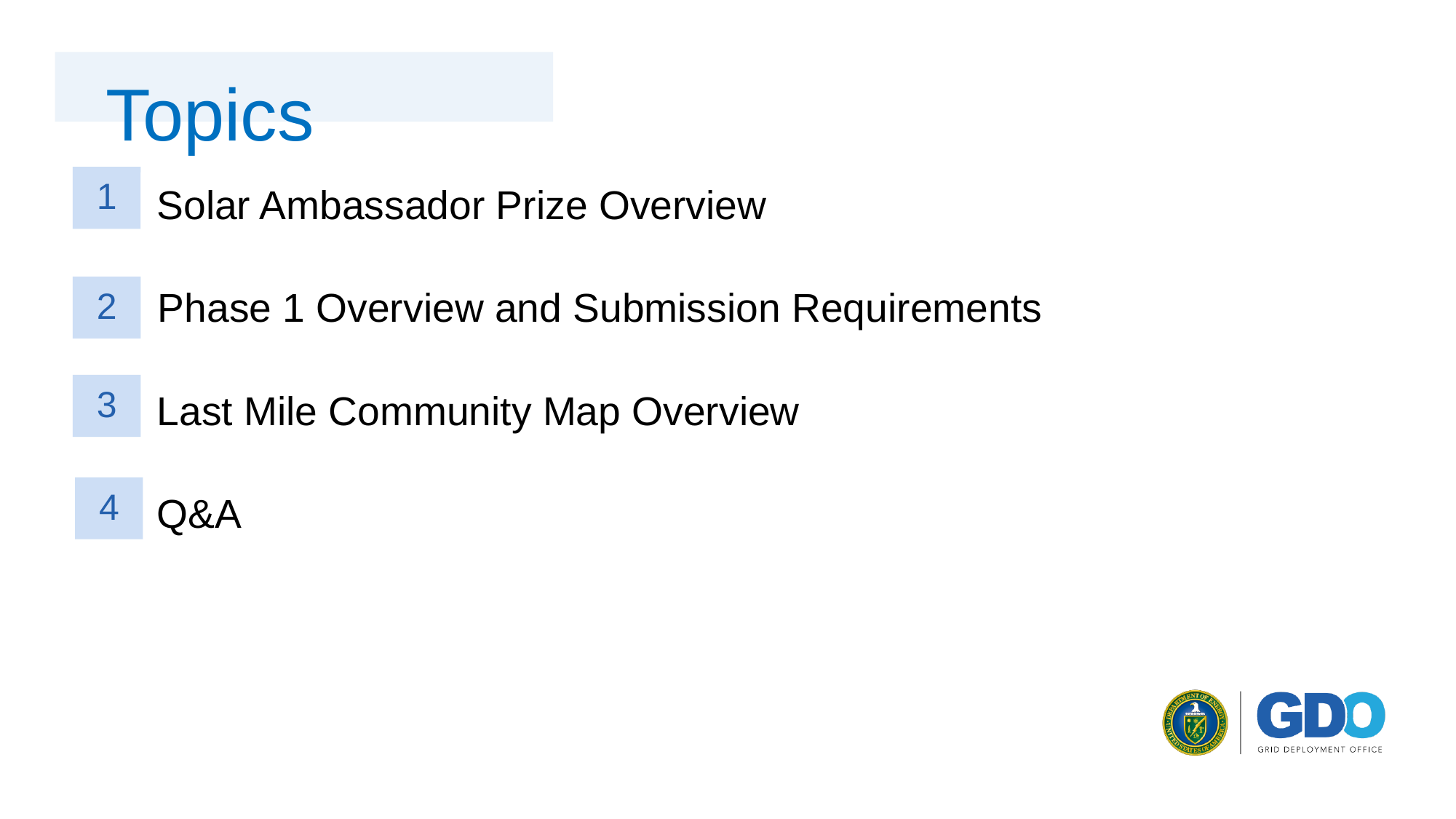

# Topics
1
Solar Ambassador Prize Overview
2
Phase 1 Overview and Submission Requirements

3
Last Mile Community Map Overview
4
Q&A